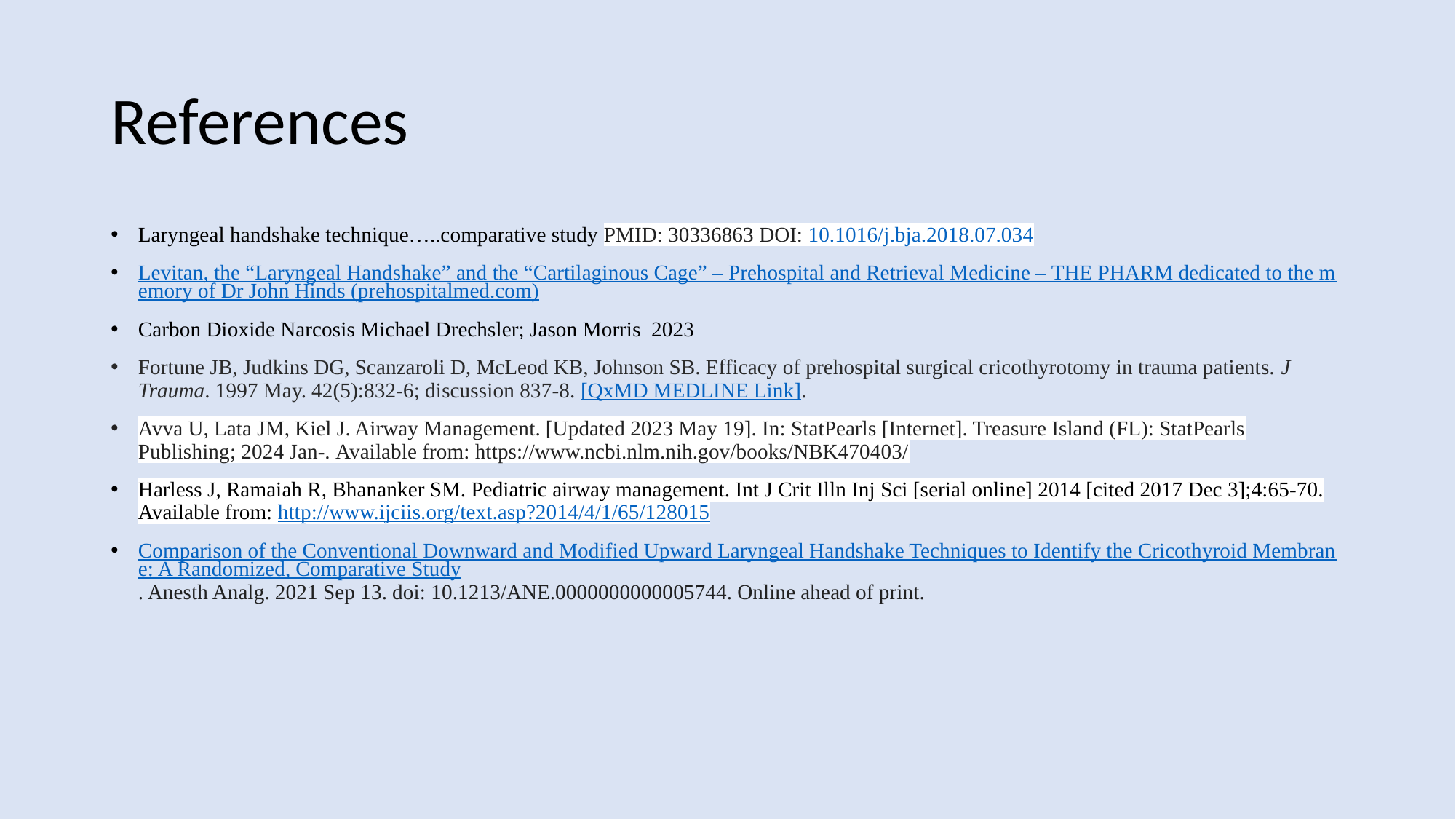

# References
Laryngeal handshake technique…..comparative study PMID: 30336863 DOI: 10.1016/j.bja.2018.07.034
Levitan, the “Laryngeal Handshake” and the “Cartilaginous Cage” – Prehospital and Retrieval Medicine – THE PHARM dedicated to the memory of Dr John Hinds (prehospitalmed.com)
Carbon Dioxide Narcosis Michael Drechsler; Jason Morris  2023
Fortune JB, Judkins DG, Scanzaroli D, McLeod KB, Johnson SB. Efficacy of prehospital surgical cricothyrotomy in trauma patients. J Trauma. 1997 May. 42(5):832-6; discussion 837-8. [QxMD MEDLINE Link].
Avva U, Lata JM, Kiel J. Airway Management. [Updated 2023 May 19]. In: StatPearls [Internet]. Treasure Island (FL): StatPearls Publishing; 2024 Jan-. Available from: https://www.ncbi.nlm.nih.gov/books/NBK470403/
Harless J, Ramaiah R, Bhananker SM. Pediatric airway management. Int J Crit Illn Inj Sci [serial online] 2014 [cited 2017 Dec 3];4:65-70. Available from: http://www.ijciis.org/text.asp?2014/4/1/65/128015
Comparison of the Conventional Downward and Modified Upward Laryngeal Handshake Techniques to Identify the Cricothyroid Membrane: A Randomized, Comparative Study. Anesth Analg. 2021 Sep 13. doi: 10.1213/ANE.0000000000005744. Online ahead of print.